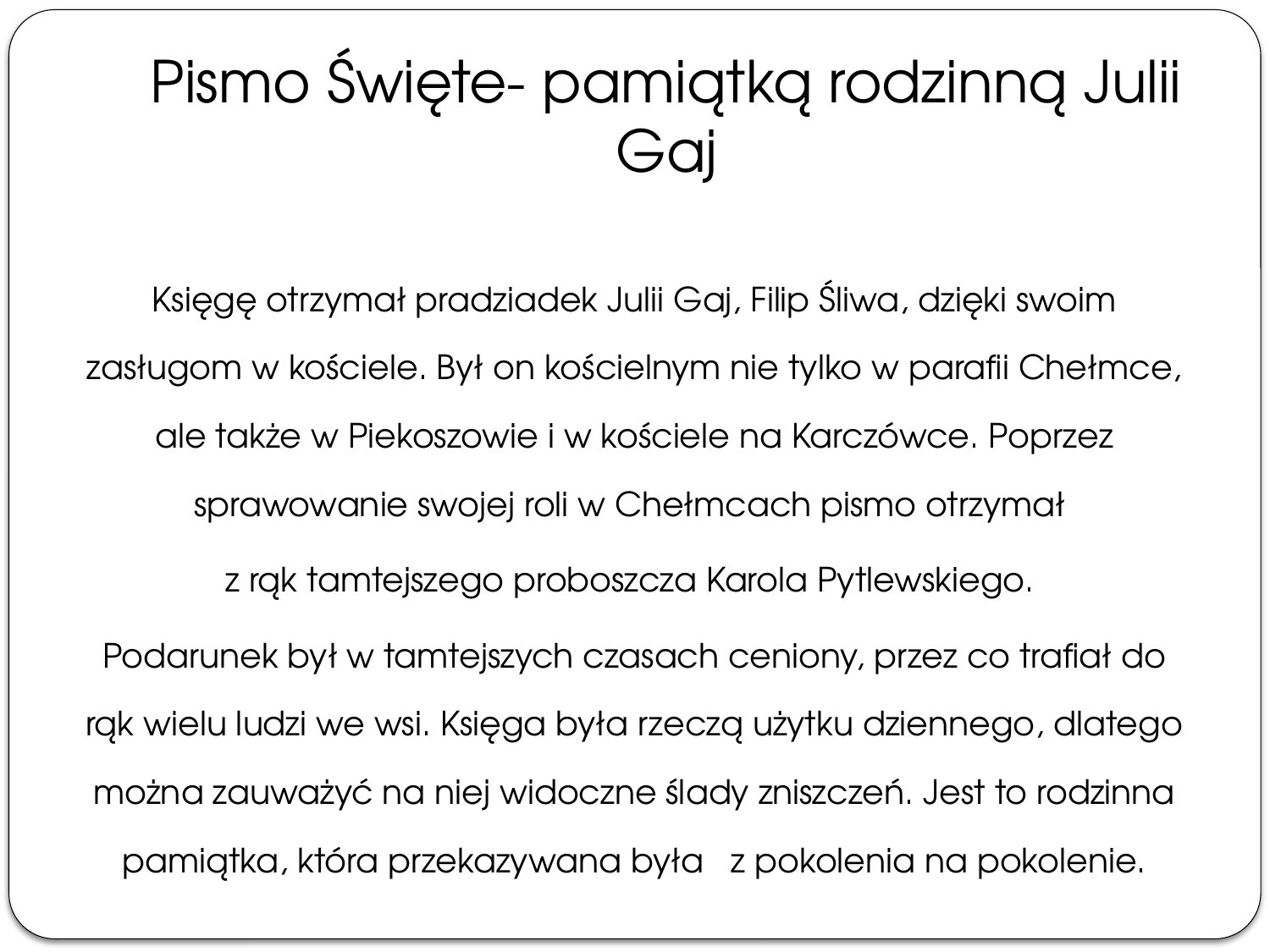

# Pismo Święte- pamiątką rodzinną Julii Gaj

Księgę otrzymał pradziadek Julii Gaj, Filip Śliwa, dzięki swoim zasługom w kościele. Był on kościelnym nie tylko w parafii Chełmce, ale także w Piekoszowie i w kościele na Karczówce. Poprzez sprawowanie swojej roli w Chełmcach pismo otrzymał
z rąk tamtejszego proboszcza Karola Pytlewskiego.
Podarunek był w tamtejszych czasach ceniony, przez co trafiał do rąk wielu ludzi we wsi. Księga była rzeczą użytku dziennego, dlatego można zauważyć na niej widoczne ślady zniszczeń. Jest to rodzinna pamiątka, która przekazywana była   z pokolenia na pokolenie.